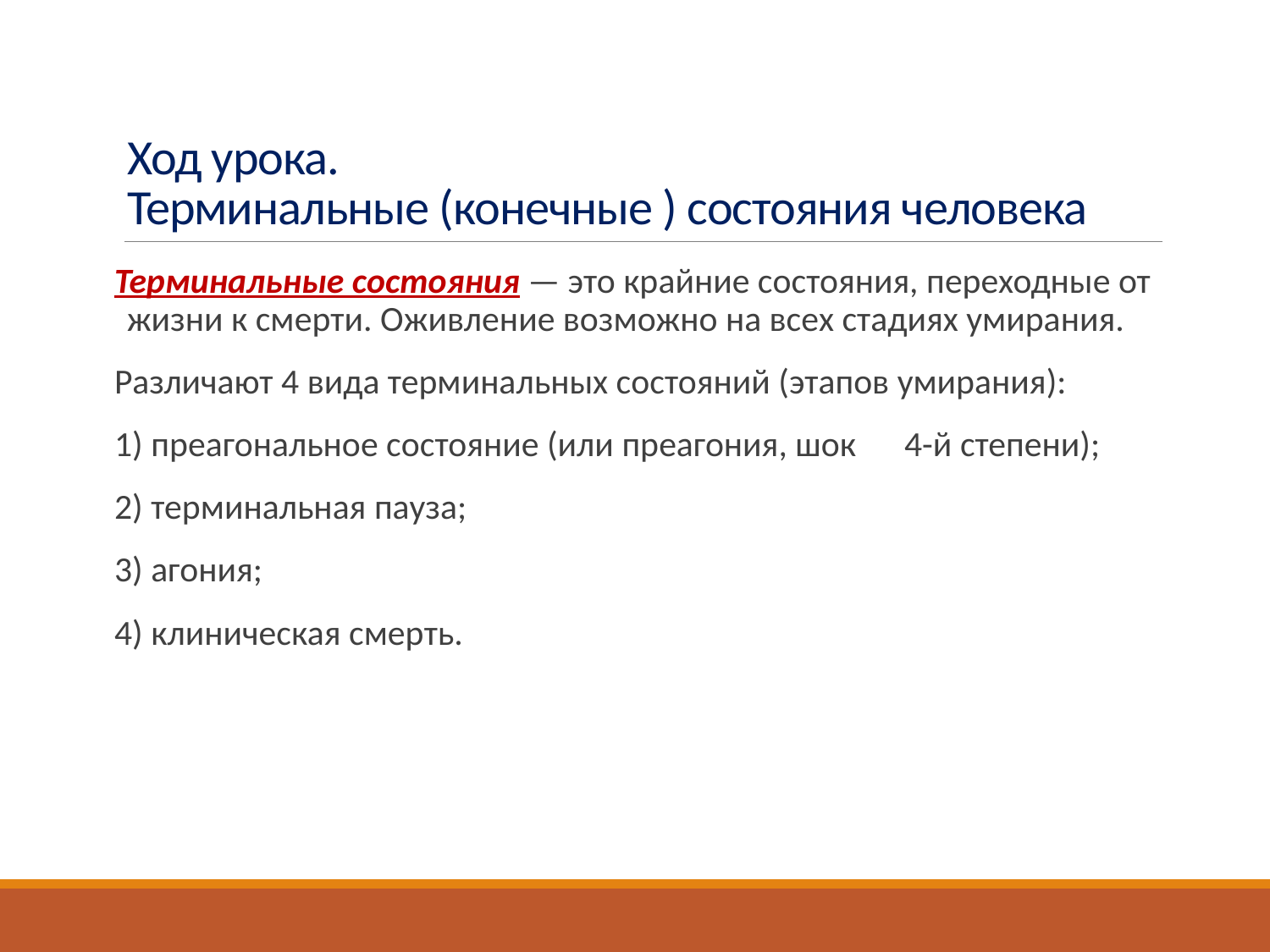

# Ход урока. Терминальные (конечные ) состояния человека
Терминальные состояния — это крайние состояния, переходные от жизни к смерти. Оживление возможно на всех стадиях умирания.
Различают 4 вида терминальных состояний (этапов умирания):
1) преагональное состояние (или преагония, шок      4-й степени);
2) терминальная пауза;
3) агония;
4) клиническая смерть.